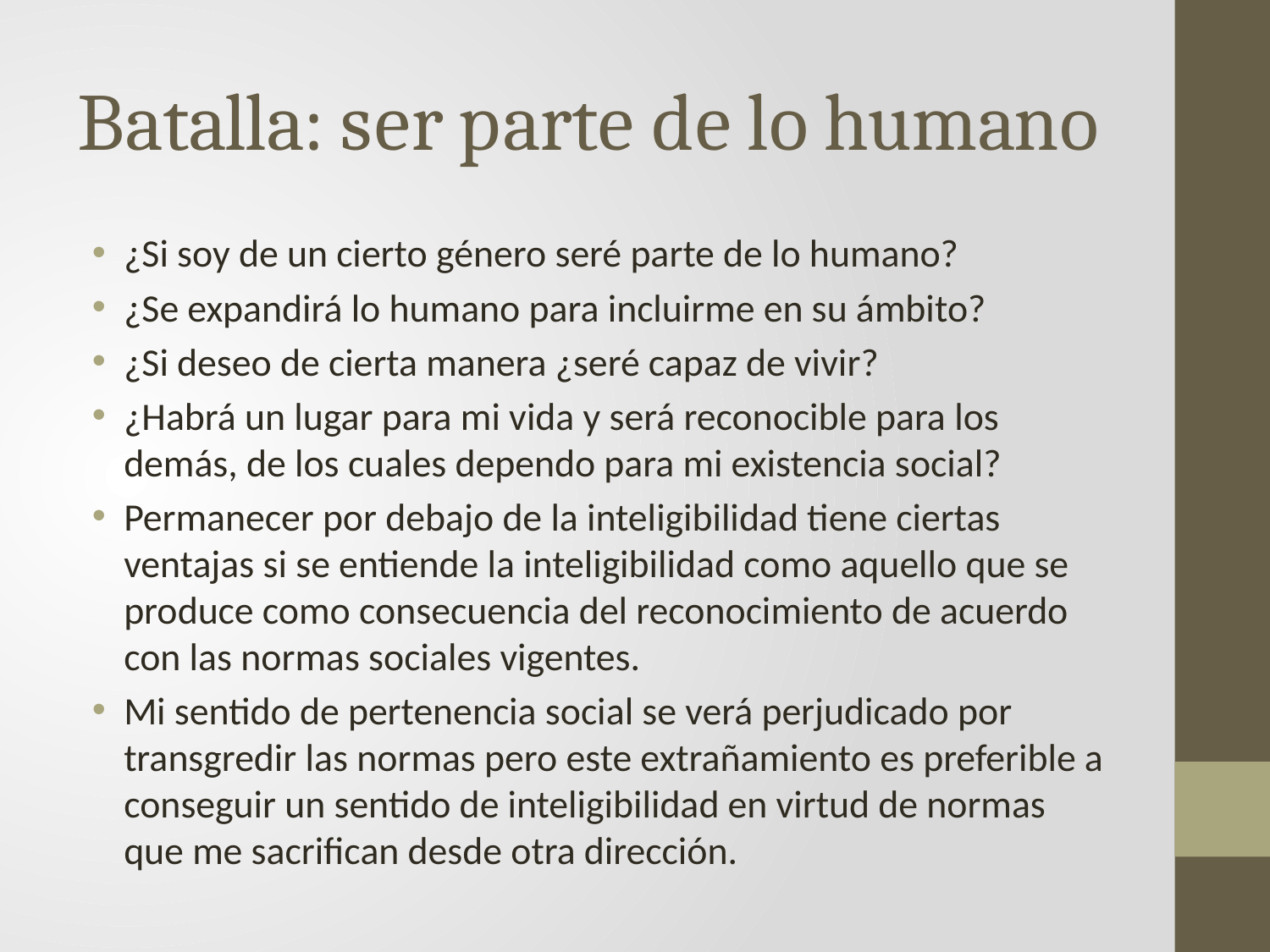

# Batalla: ser parte de lo humano
¿Si soy de un cierto género seré parte de lo humano?
¿Se expandirá lo humano para incluirme en su ámbito?
¿Si deseo de cierta manera ¿seré capaz de vivir?
¿Habrá un lugar para mi vida y será reconocible para los demás, de los cuales dependo para mi existencia social?
Permanecer por debajo de la inteligibilidad tiene ciertas ventajas si se entiende la inteligibilidad como aquello que se produce como consecuencia del reconocimiento de acuerdo con las normas sociales vigentes.
Mi sentido de pertenencia social se verá perjudicado por transgredir las normas pero este extrañamiento es preferible a conseguir un sentido de inteligibilidad en virtud de normas que me sacrifican desde otra dirección.